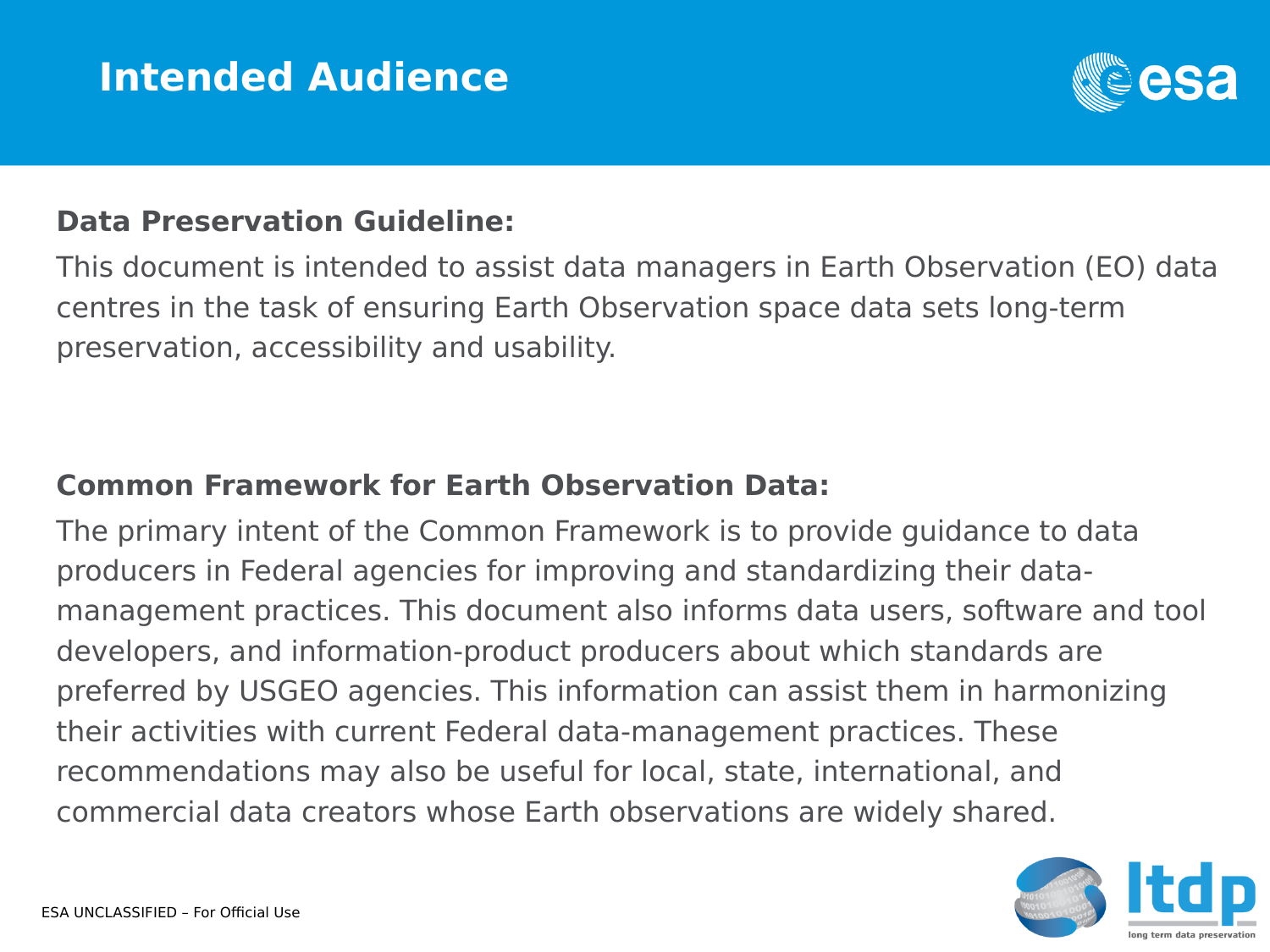

# Intended Audience
Data Preservation Guideline:
This document is intended to assist data managers in Earth Observation (EO) data centres in the task of ensuring Earth Observation space data sets long-term preservation, accessibility and usability.

Common Framework for Earth Observation Data:
The primary intent of the Common Framework is to provide guidance to data producers in Federal agencies for improving and standardizing their data-management practices. This document also informs data users, software and tool developers, and information-product producers about which standards are preferred by USGEO agencies. This information can assist them in harmonizing their activities with current Federal data-management practices. These recommendations may also be useful for local, state, international, and commercial data creators whose Earth observations are widely shared.

ESA UNCLASSIFIED – For Official Use